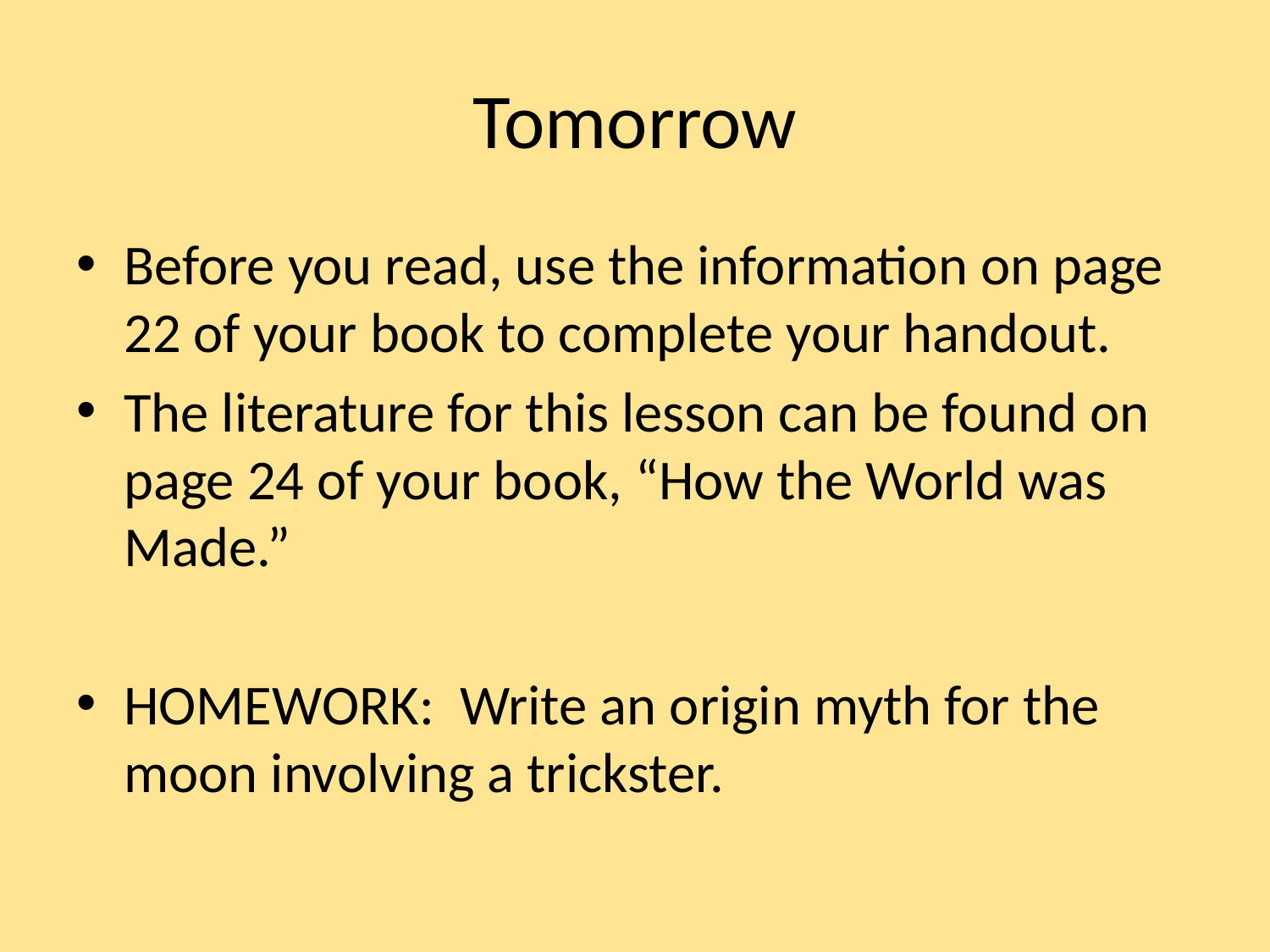

# Tomorrow
Before you read, use the information on page 22 of your book to complete your handout.
The literature for this lesson can be found on page 24 of your book, “How the World was Made.”

HOMEWORK:  Write an origin myth for the moon involving a trickster.